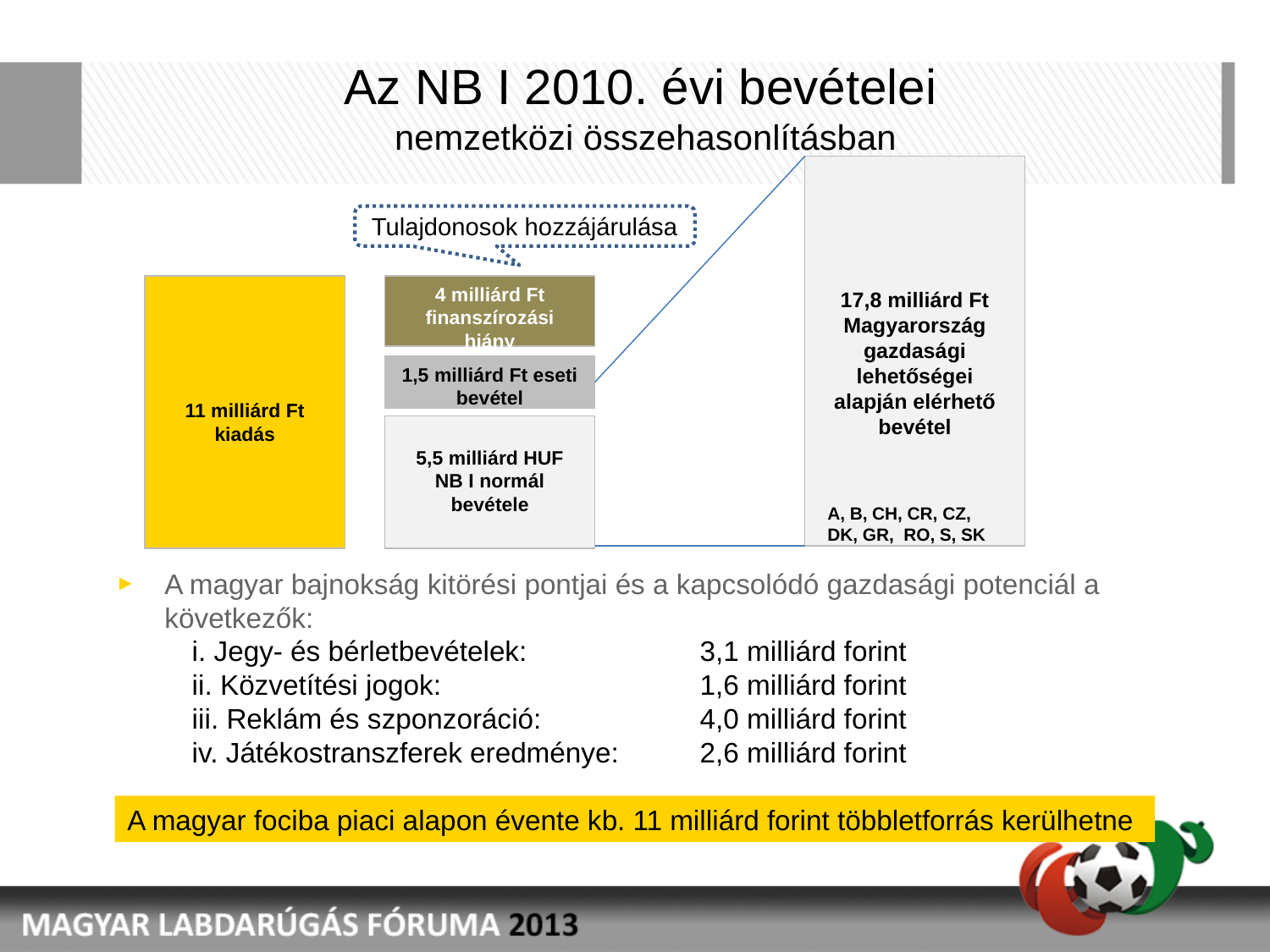

# Az NB I 2010. évi bevételei nemzetközi összehasonlításban

17,8 milliárd Ft
Magyarország gazdasági lehetőségei alapján elérhető bevétel
Tulajdonosok hozzájárulása

11 milliárd Ft
kiadás
4 milliárd Ft finanszírozási hiány
1,5 milliárd Ft eseti bevétel

5,5 milliárd HUF
NB I normál
bevétele
A, B, CH, CR, CZ, DK, GR,  RO, S, SK
A magyar bajnokság kitörési pontjai és a kapcsolódó gazdasági potenciál a következők:
	i. Jegy- és bérletbevételek: 		3,1 milliárd forint
	ii. Közvetítési jogok: 		1,6 milliárd forint
	iii. Reklám és szponzoráció: 		4,0 milliárd forint
	iv. Játékostranszferek eredménye: 	2,6 milliárd forint

A magyar fociba piaci alapon évente kb. 11 milliárd forint többletforrás kerülhetne